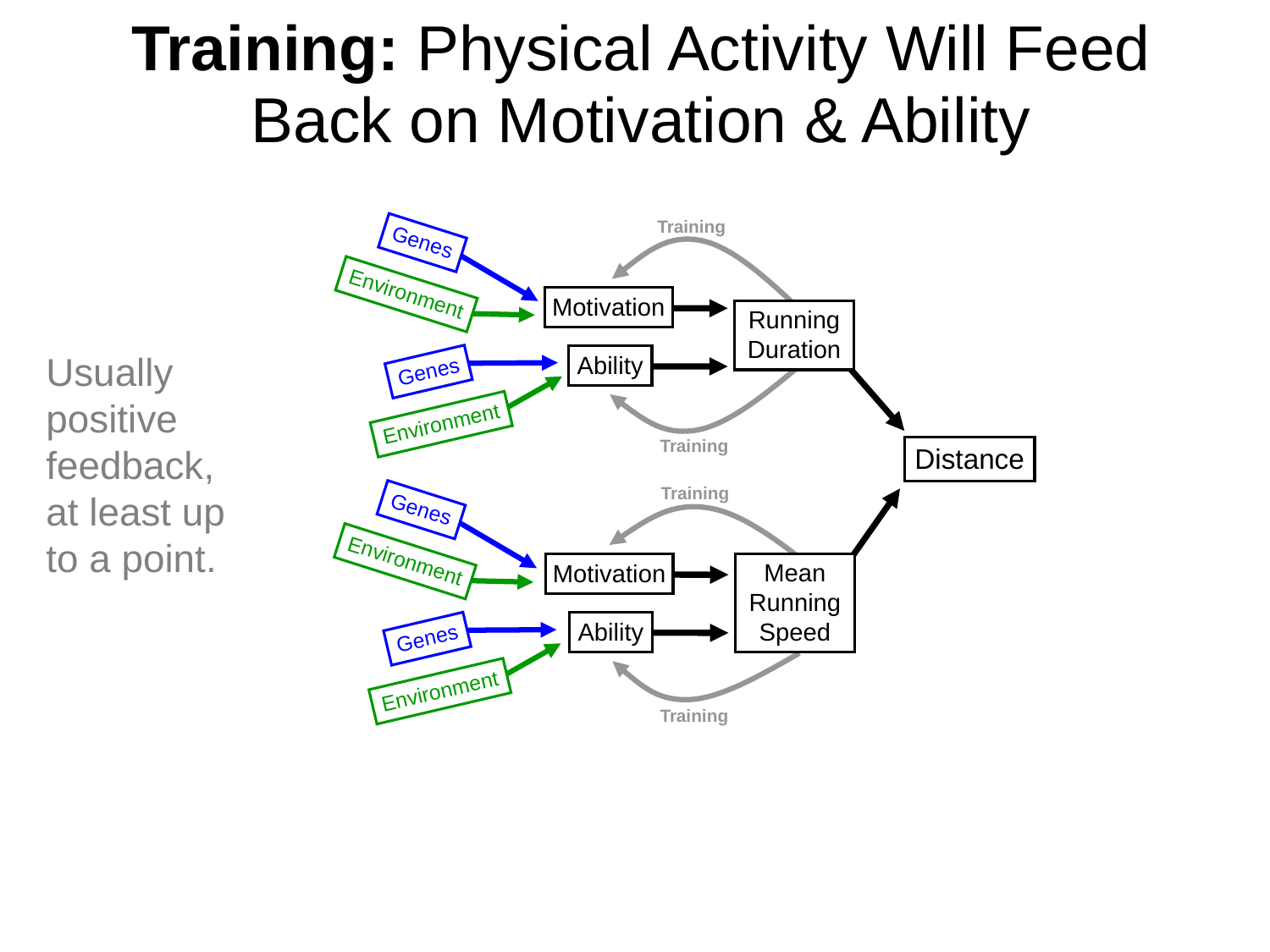

Training: Physical Activity Will Feed Back on Motivation & Ability
Training

Motivation

Ability

Running Duration
Genes

Environment

Training
Training
Genes

Environment

Mean Running Speed
Motivation

Ability

Genes

Environment

Training
Genes

Environment

Usually positive feedback, at least up to a point.
Distance